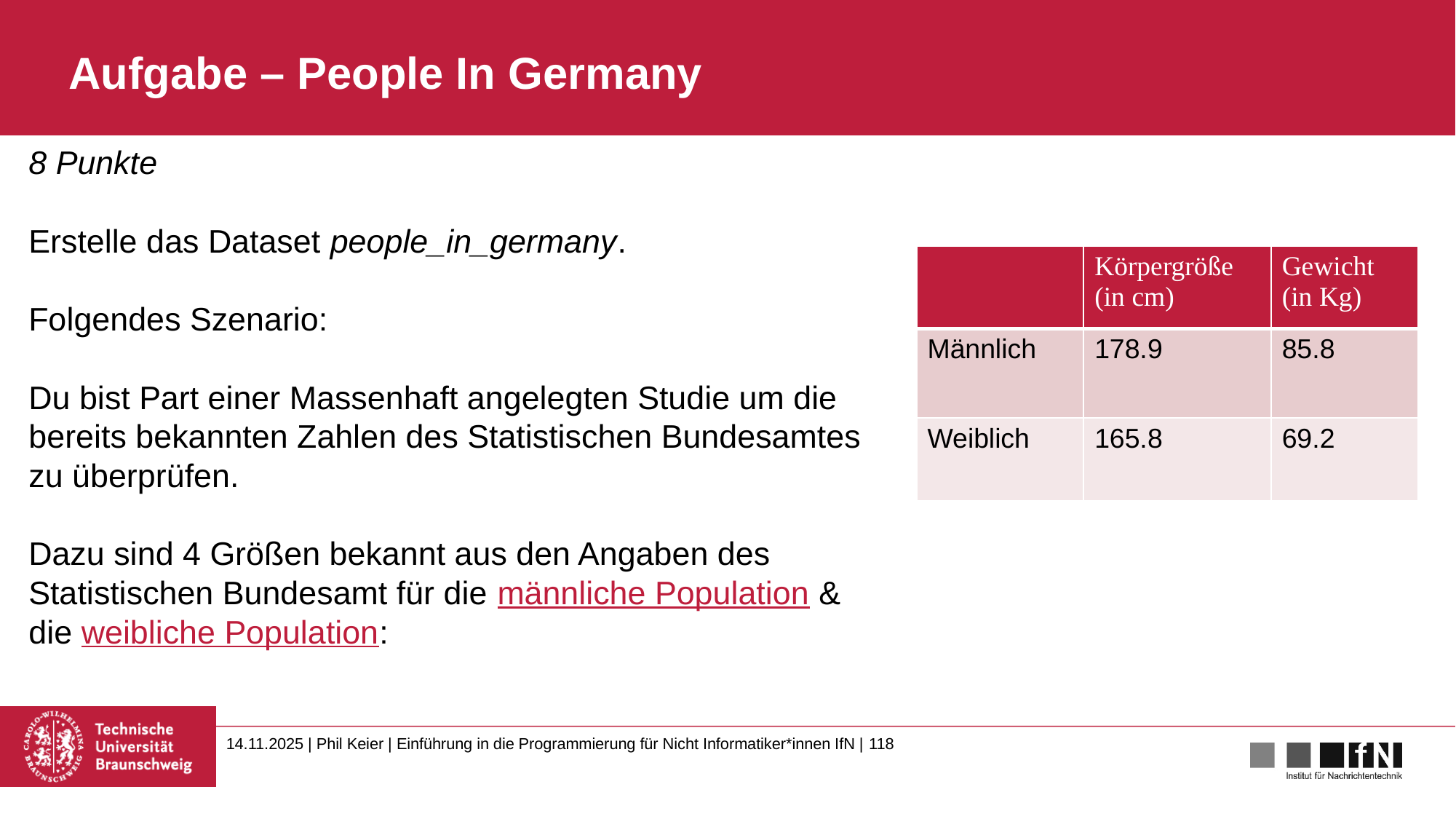

# Aufgabe – People In Germany
8 Punkte

Erstelle das Dataset people_in_germany.

Folgendes Szenario:

Du bist Part einer Massenhaft angelegten Studie um die bereits bekannten Zahlen des Statistischen Bundesamtes zu überprüfen.

Dazu sind 4 Größen bekannt aus den Angaben des Statistischen Bundesamt für die männliche Population & die weibliche Population:
|  | Körpergröße (in cm) | Gewicht (in Kg) |
| --- | --- | --- |
| Männlich | 178.9 | 85.8 |
| Weiblich | 165.8 | 69.2 |